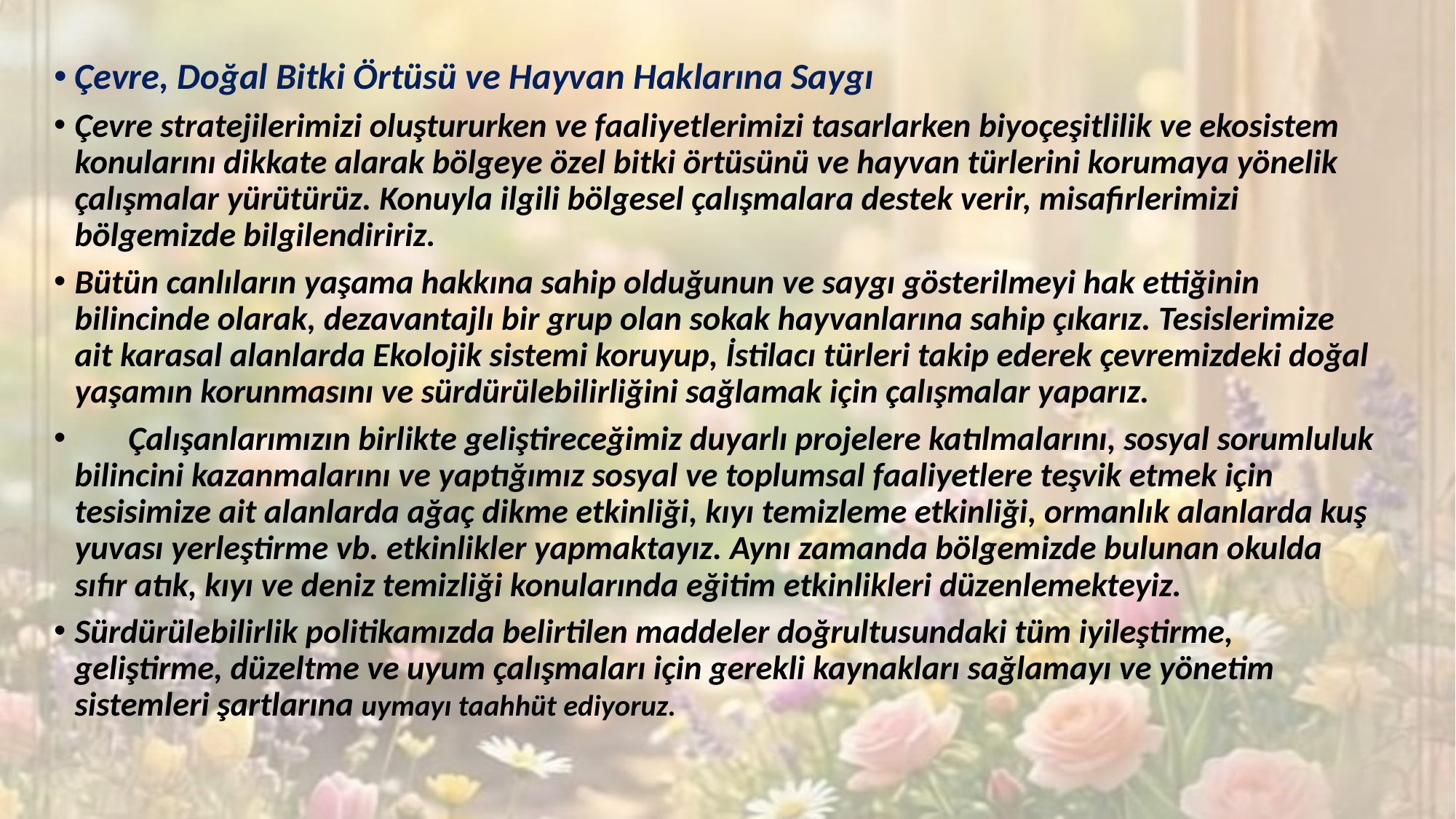

Çevre, Doğal Bitki Örtüsü ve Hayvan Haklarına Saygı
Çevre stratejilerimizi oluştururken ve faaliyetlerimizi tasarlarken biyoçeşitlilik ve ekosistem konularını dikkate alarak bölgeye özel bitki örtüsünü ve hayvan türlerini korumaya yönelik çalışmalar yürütürüz. Konuyla ilgili bölgesel çalışmalara destek verir, misafirlerimizi bölgemizde bilgilendiririz.
Bütün canlıların yaşama hakkına sahip olduğunun ve saygı gösterilmeyi hak ettiğinin bilincinde olarak, dezavantajlı bir grup olan sokak hayvanlarına sahip çıkarız. Tesislerimize ait karasal alanlarda Ekolojik sistemi koruyup, İstilacı türleri takip ederek çevremizdeki doğal yaşamın korunmasını ve sürdürülebilirliğini sağlamak için çalışmalar yaparız.
       Çalışanlarımızın birlikte geliştireceğimiz duyarlı projelere katılmalarını, sosyal sorumluluk bilincini kazanmalarını ve yaptığımız sosyal ve toplumsal faaliyetlere teşvik etmek için tesisimize ait alanlarda ağaç dikme etkinliği, kıyı temizleme etkinliği, ormanlık alanlarda kuş yuvası yerleştirme vb. etkinlikler yapmaktayız. Aynı zamanda bölgemizde bulunan okulda sıfır atık, kıyı ve deniz temizliği konularında eğitim etkinlikleri düzenlemekteyiz.
Sürdürülebilirlik politikamızda belirtilen maddeler doğrultusundaki tüm iyileştirme, geliştirme, düzeltme ve uyum çalışmaları için gerekli kaynakları sağlamayı ve yönetim sistemleri şartlarına uymayı taahhüt ediyoruz.